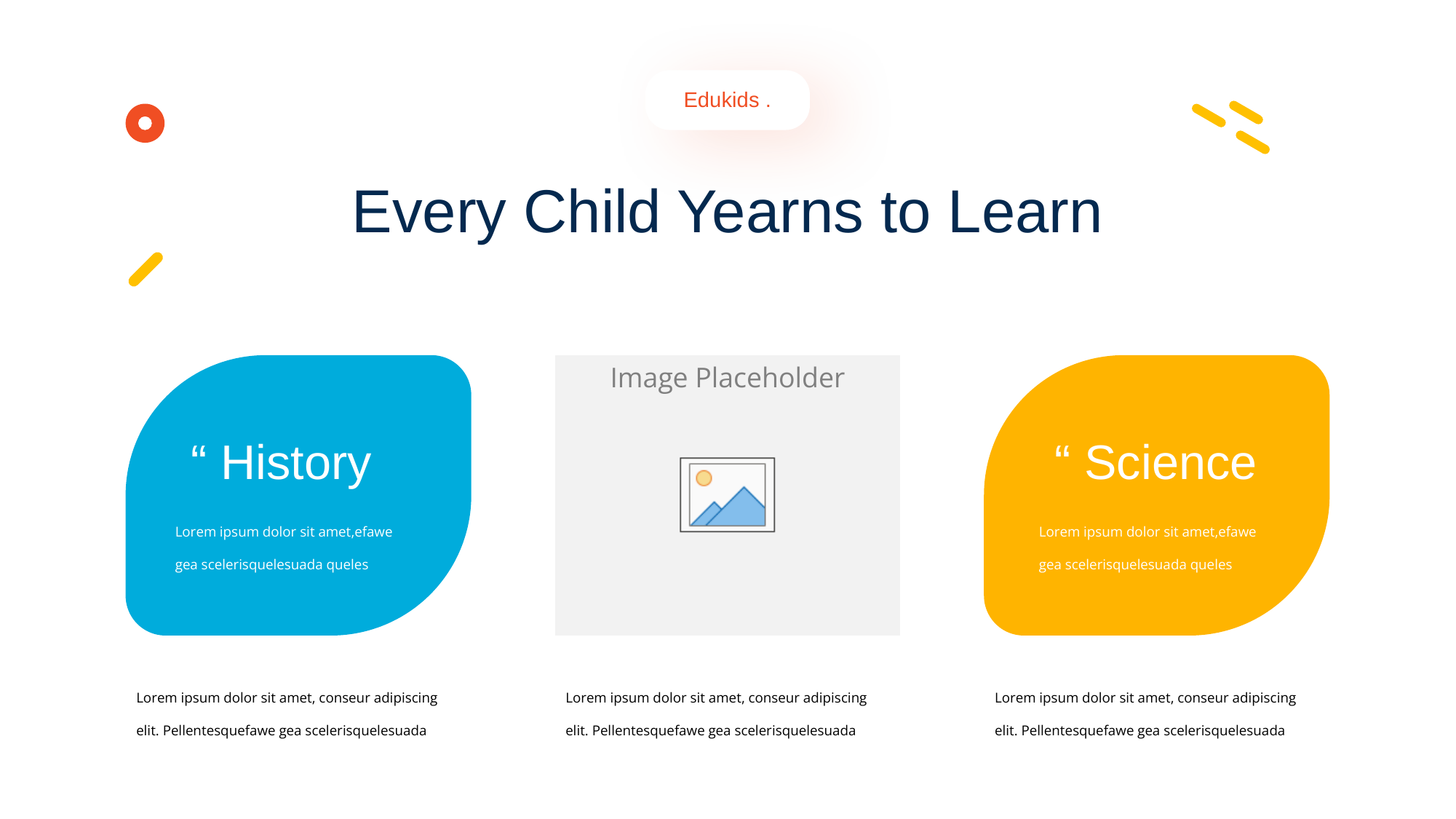

v
Edukids .

Every Child Yearns to Learn

“ History
“ Science
Lorem ipsum dolor sit amet,efawe gea scelerisquelesuada queles
Lorem ipsum dolor sit amet,efawe gea scelerisquelesuada queles
Lorem ipsum dolor sit amet, conseur adipiscing elit. Pellentesquefawe gea scelerisquelesuada
Lorem ipsum dolor sit amet, conseur adipiscing elit. Pellentesquefawe gea scelerisquelesuada
Lorem ipsum dolor sit amet, conseur adipiscing elit. Pellentesquefawe gea scelerisquelesuada